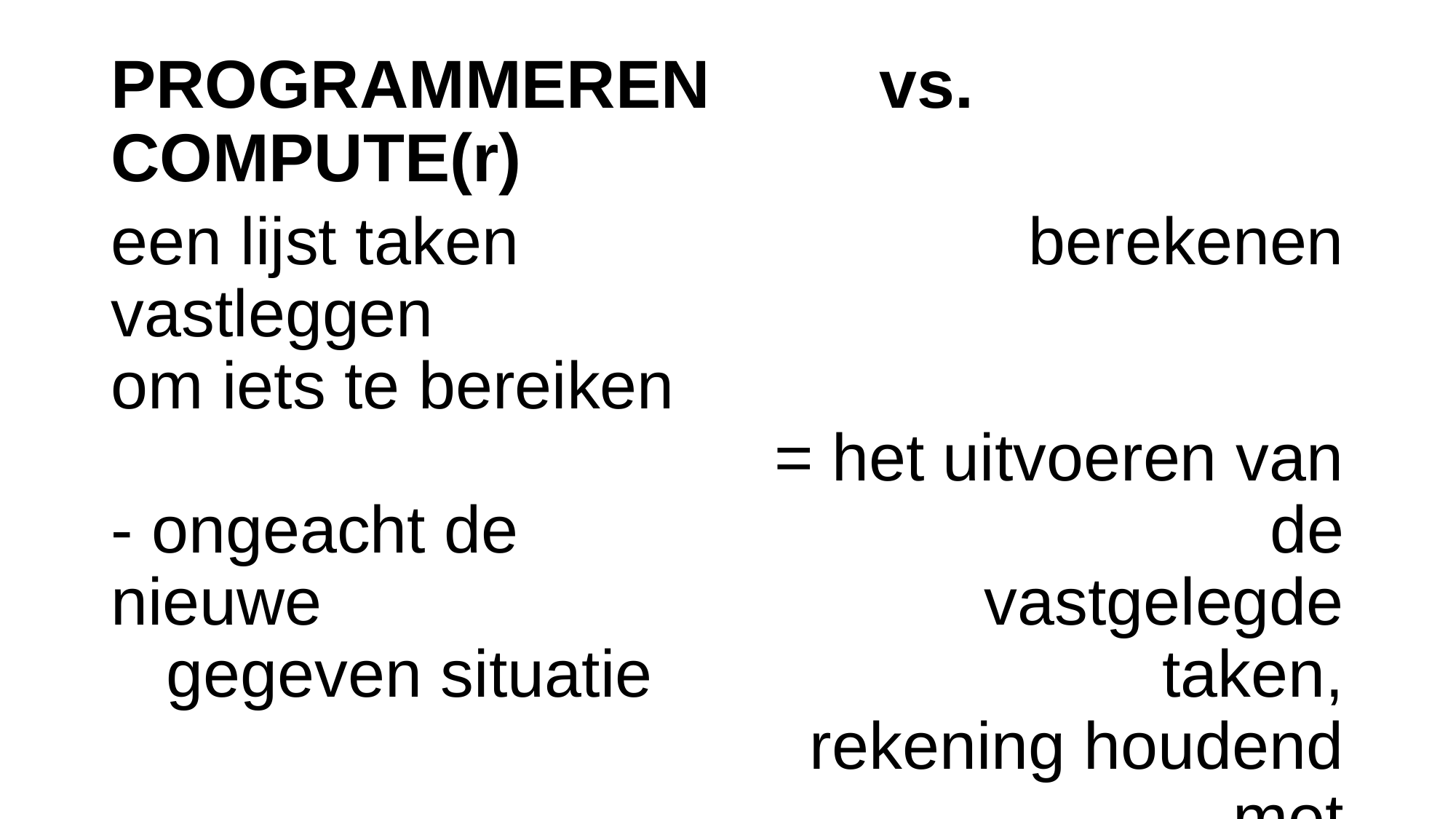

# PROGRAMMEREN         vs.           COMPUTE(r)
een lijst taken vastleggen
om iets te bereiken
- ongeacht de nieuwe
   gegeven situatie

berekenen
= het uitvoeren van de
   vastgelegde taken,
   rekening houdend met
   de huidige situatie